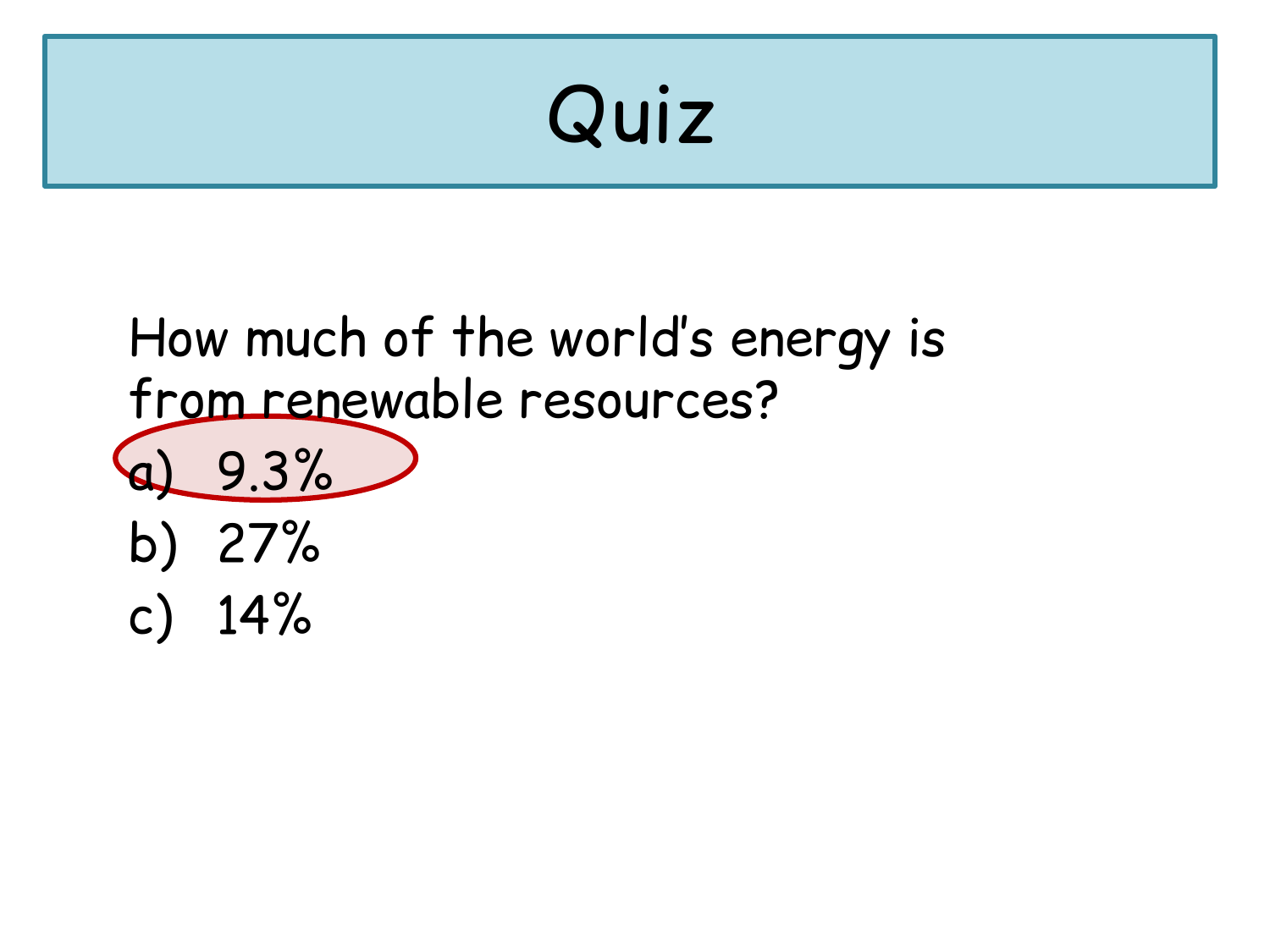

Quiz
How much of the world’s energy is from renewable resources?
9.3%
27%
14%